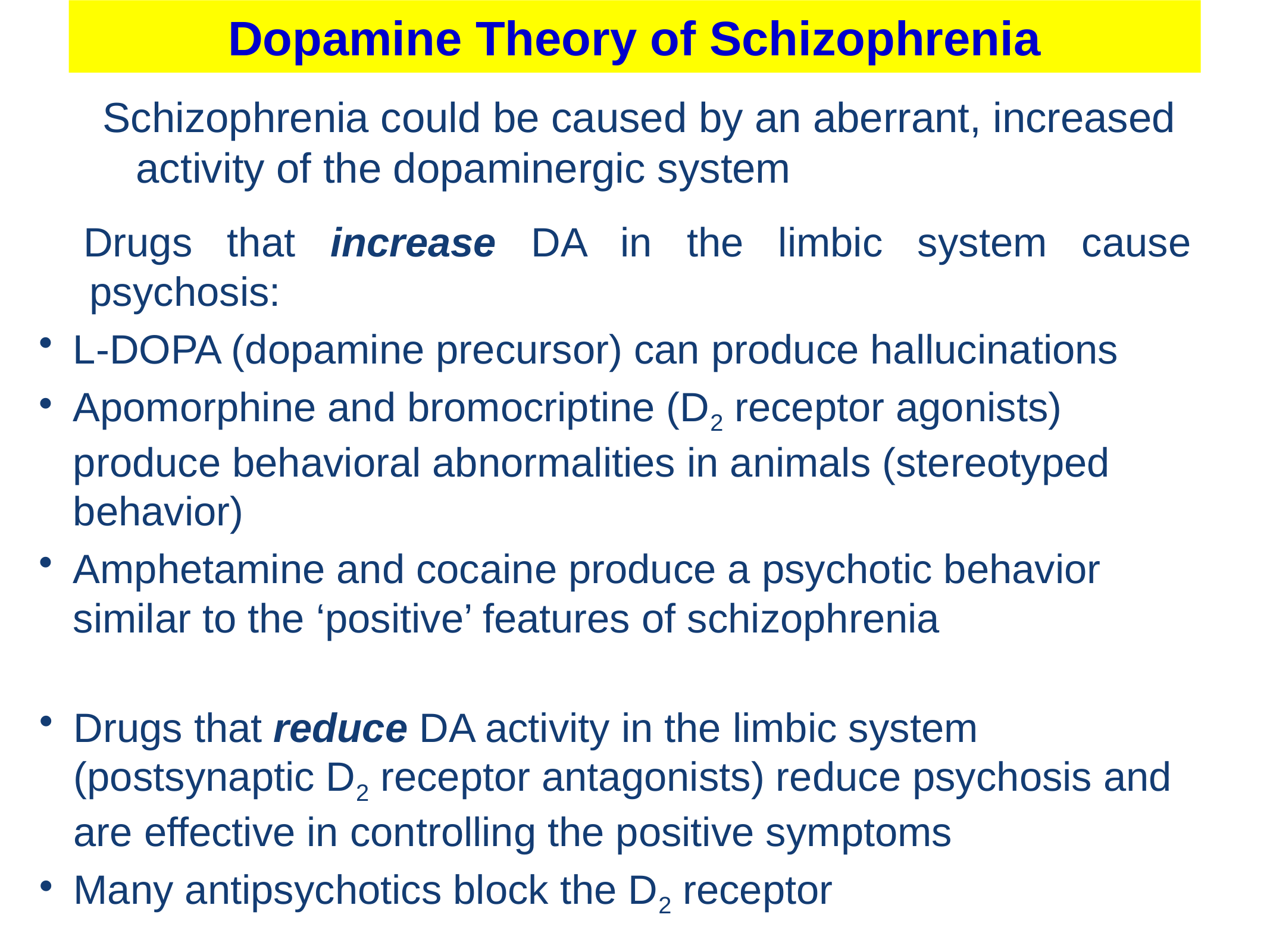

Dopamine Theory of Schizophrenia
Schizophrenia could be caused by an aberrant, increased activity of the dopaminergic system
Drugs that increase DA in the limbic system cause psychosis:
L-DOPA (dopamine precursor) can produce hallucinations
Apomorphine and bromocriptine (D2 receptor agonists) produce behavioral abnormalities in animals (stereotyped behavior)
Amphetamine and cocaine produce a psychotic behavior similar to the ‘positive’ features of schizophrenia
Drugs that reduce DA activity in the limbic system (postsynaptic D2 receptor antagonists) reduce psychosis and are effective in controlling the positive symptoms
Many antipsychotics block the D2 receptor